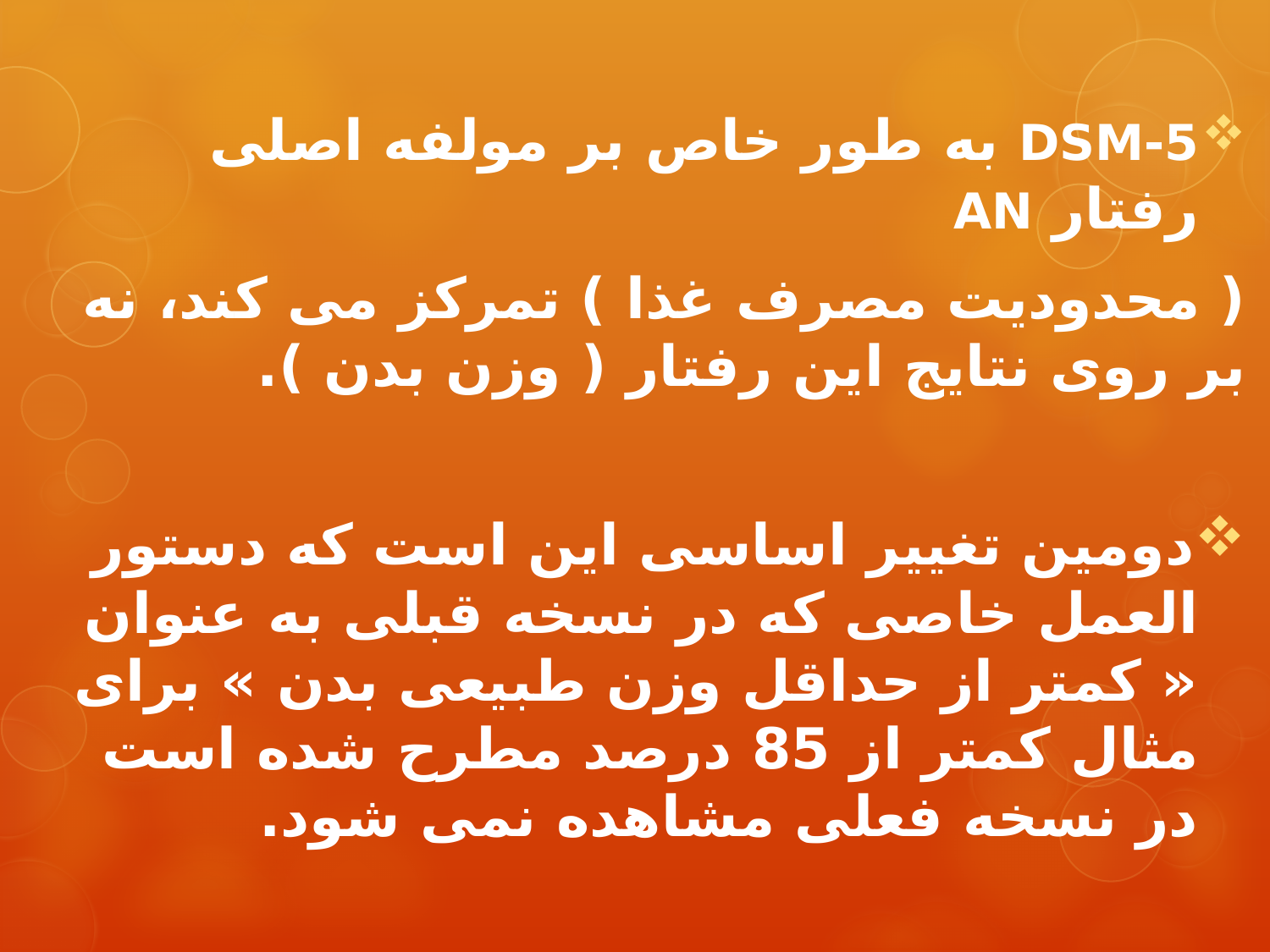

DSM-5 به طور خاص بر مولفه اصلی رفتار AN
( محدودیت مصرف غذا ) تمرکز می کند، نه بر روی نتایج این رفتار ( وزن بدن ).

دومین تغییر اساسی این است که دستور العمل خاصی که در نسخه قبلی به عنوان « کمتر از حداقل وزن طبیعی بدن » برای مثال کمتر از 85 درصد مطرح شده است در نسخه فعلی مشاهده نمی شود.